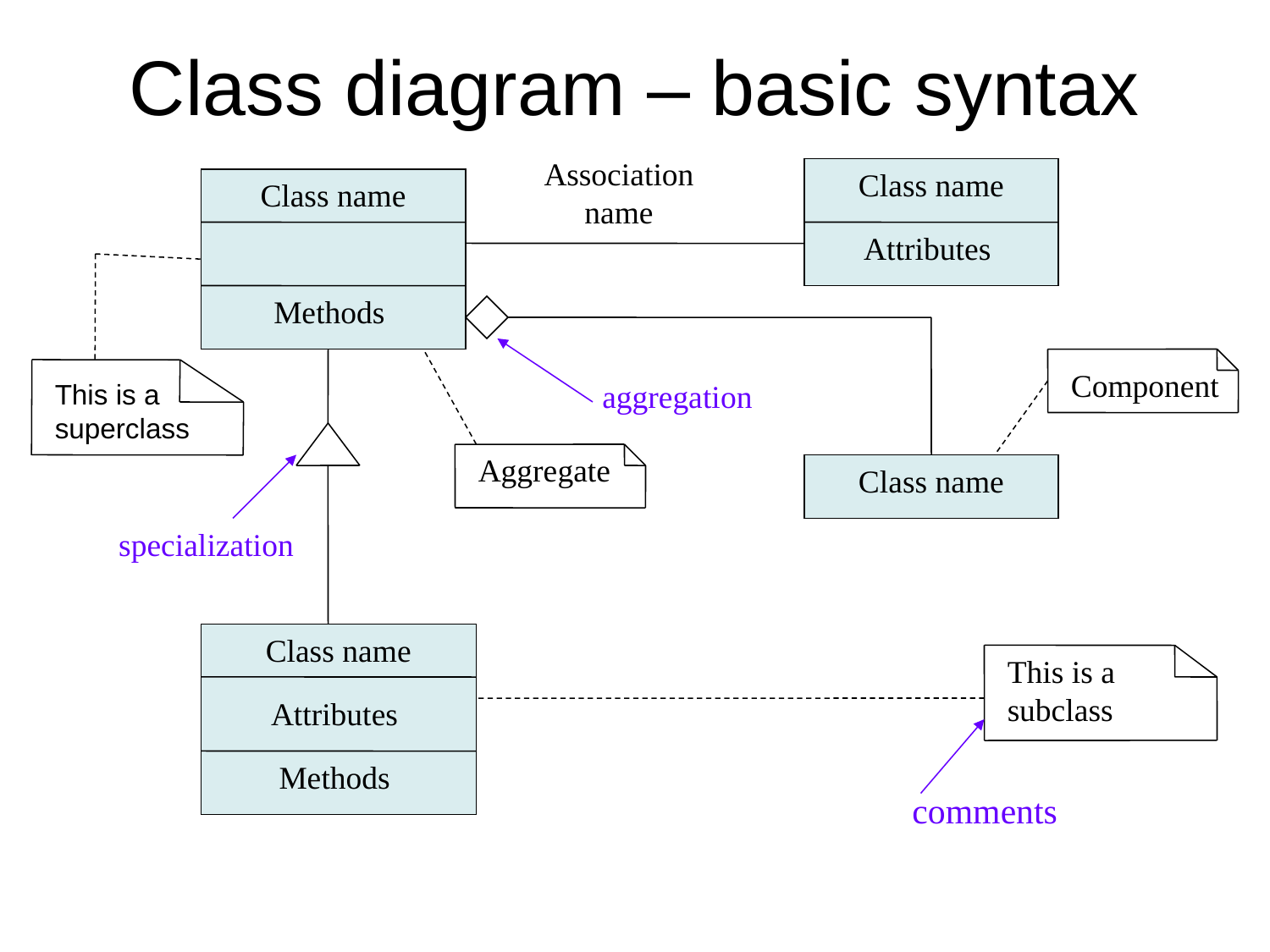

# Class diagram – basic syntax
Association name

Class name

Class name

Attributes

Methods

Component
This is a
superclass
aggregation

Aggregate

Class name

specialization

Class name

This is a subclass

Attributes

Methods
comments